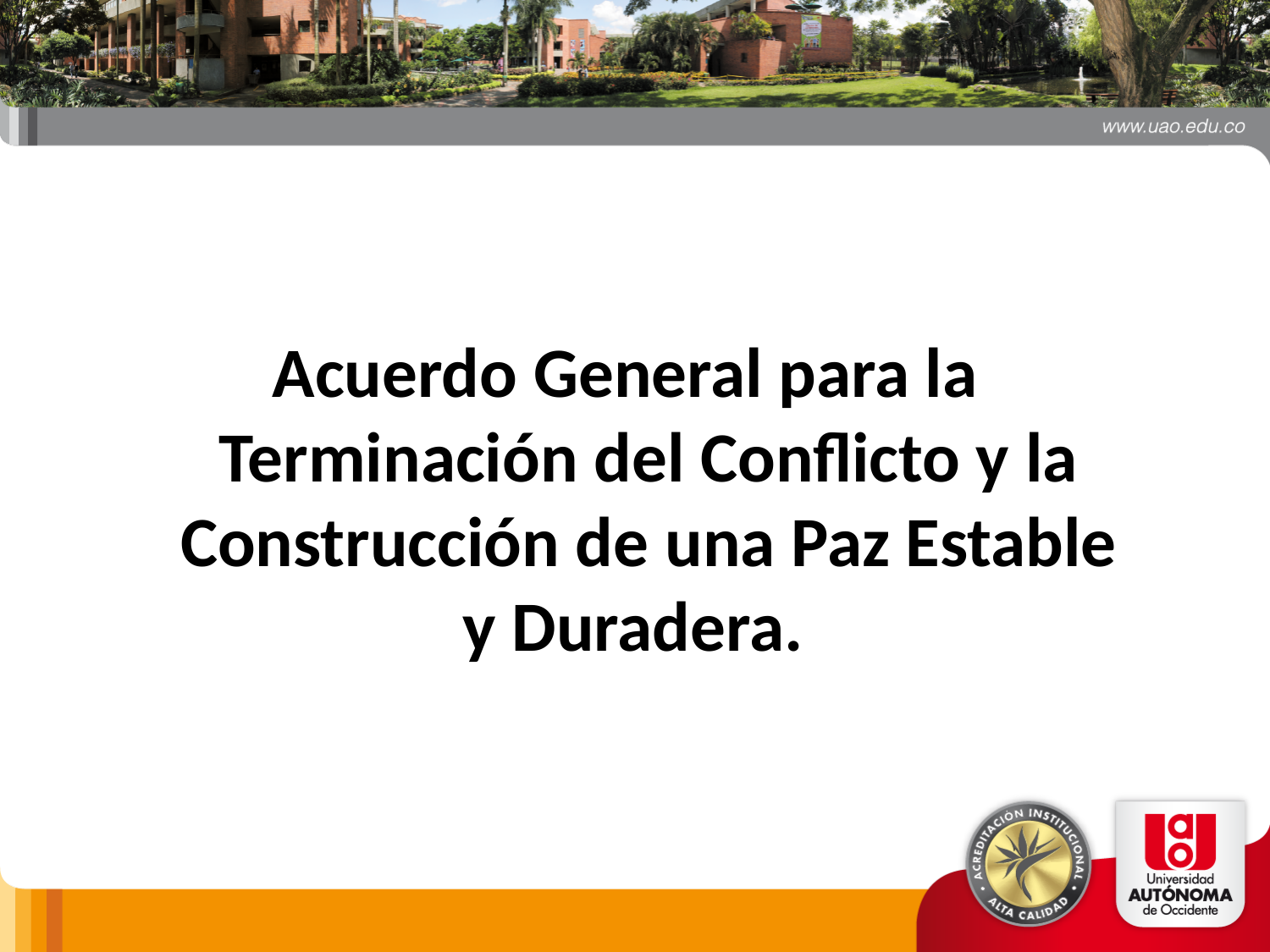

#
Acuerdo General para la Terminación del Conflicto y la Construcción de una Paz Estable y Duradera.